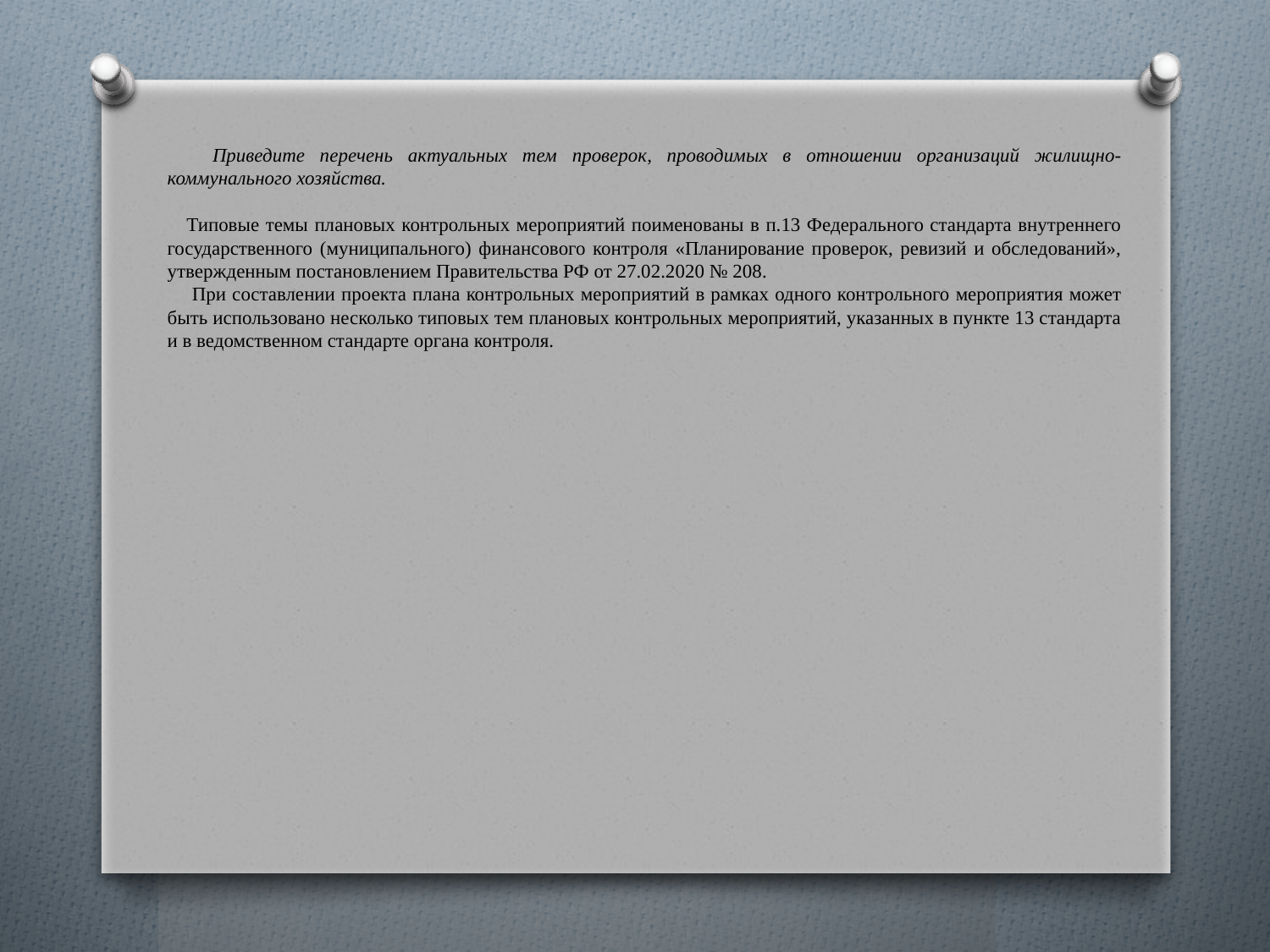

Приведите перечень актуальных тем проверок, проводимых в отношении организаций жилищно-коммунального хозяйства.

   Типовые темы плановых контрольных мероприятий поименованы в п.13 Федерального стандарта внутреннего государственного (муниципального) финансового контроля «Планирование проверок, ревизий и обследований», утвержденным постановлением Правительства РФ от 27.02.2020 № 208.
    При составлении проекта плана контрольных мероприятий в рамках одного контрольного мероприятия может быть использовано несколько типовых тем плановых контрольных мероприятий, указанных в пункте 13 стандарта и в ведомственном стандарте органа контроля.